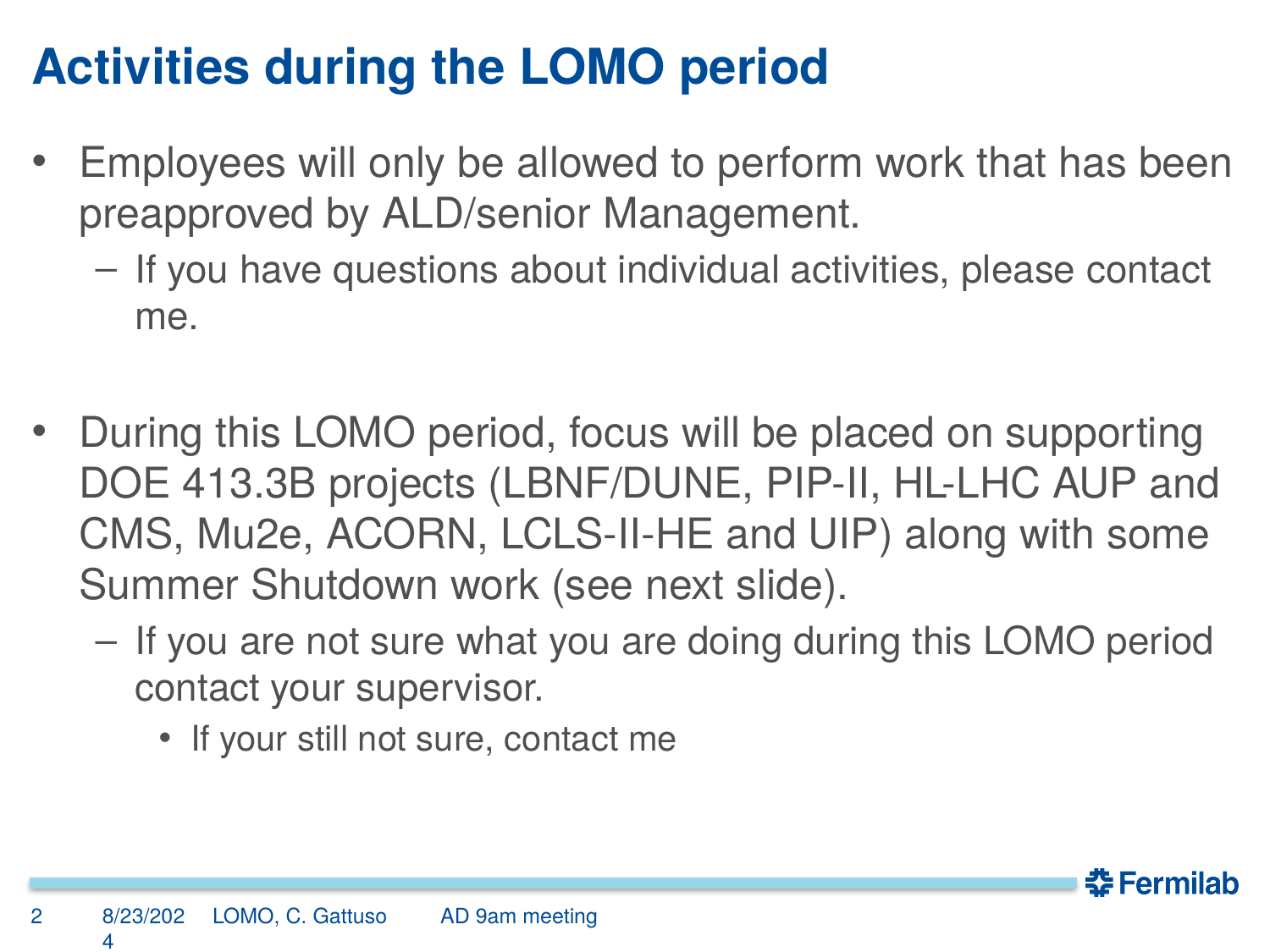

# Activities during the LOMO period
Employees will only be allowed to perform work that has been preapproved by ALD/senior Management.
If you have questions about individual activities, please contact me.

During this LOMO period, focus will be placed on supporting DOE 413.3B projects (LBNF/DUNE, PIP-II, HL-LHC AUP and CMS, Mu2e, ACORN, LCLS-II-HE and UIP) along with some Summer Shutdown work (see next slide).
If you are not sure what you are doing during this LOMO period contact your supervisor.
If your still not sure, contact me

2
8/23/2024
LOMO, C. Gattuso         AD 9am meeting